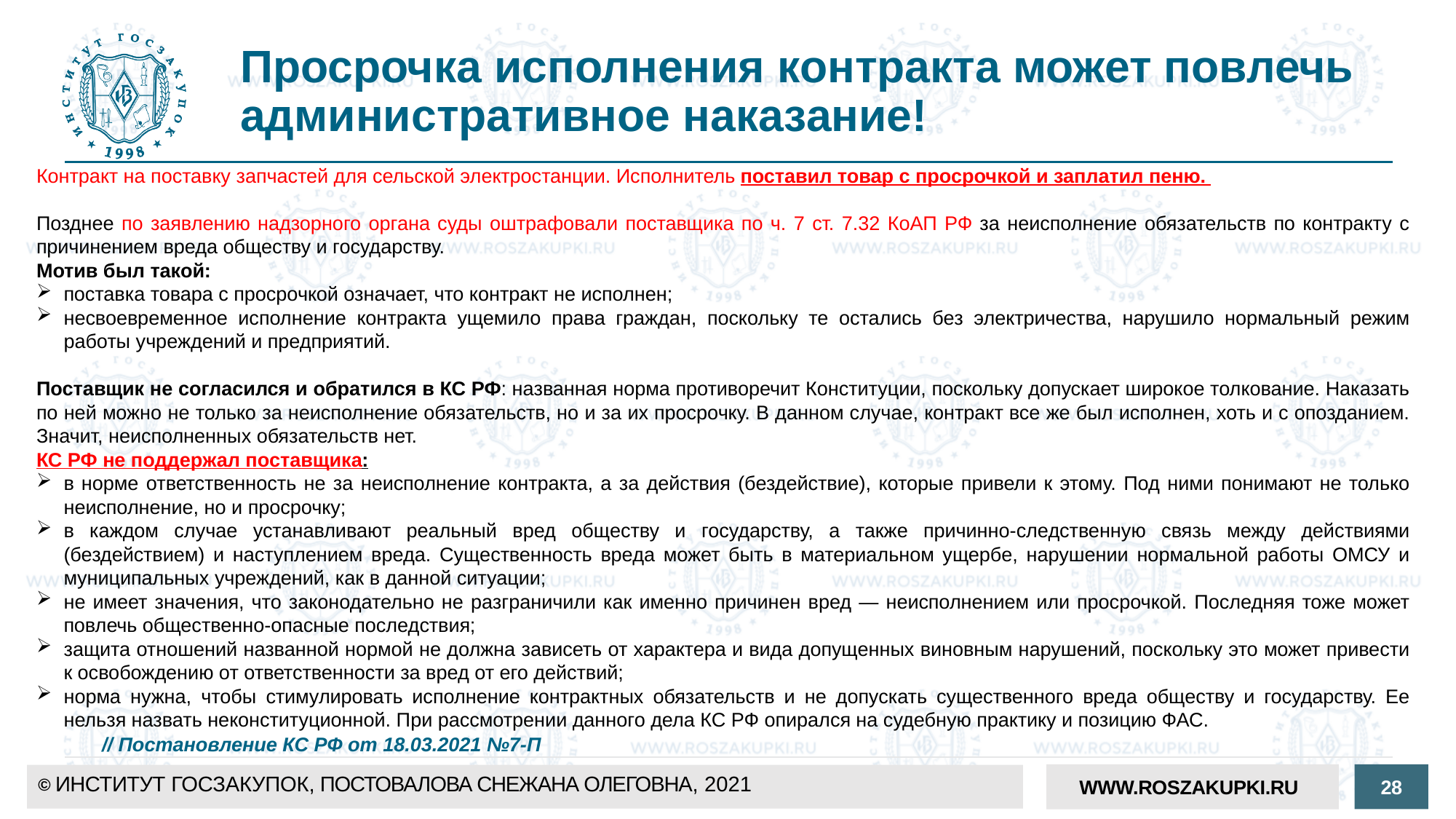

# Просрочка исполнения контракта может повлечь административное наказание!
Контракт на поставку запчастей для сельской электростанции. Исполнитель поставил товар с просрочкой и заплатил пеню.

Позднее по заявлению надзорного органа суды оштрафовали поставщика по ч. 7 ст. 7.32 КоАП РФ за неисполнение обязательств по контракту с причинением вреда обществу и государству.
Мотив был такой:
поставка товара с просрочкой означает, что контракт не исполнен;
несвоевременное исполнение контракта ущемило права граждан, поскольку те остались без электричества, нарушило нормальный режим работы учреждений и предприятий.

Поставщик не согласился и обратился в КС РФ: названная норма противоречит Конституции, поскольку допускает широкое толкование. Наказать по ней можно не только за неисполнение обязательств, но и за их просрочку. В данном случае, контракт все же был исполнен, хоть и с опозданием. Значит, неисполненных обязательств нет.
КС РФ не поддержал поставщика:
в норме ответственность не за неисполнение контракта, а за действия (бездействие), которые привели к этому. Под ними понимают не только неисполнение, но и просрочку;
в каждом случае устанавливают реальный вред обществу и государству, а также причинно-следственную связь между действиями (бездействием) и наступлением вреда. Существенность вреда может быть в материальном ущербе, нарушении нормальной работы ОМСУ и муниципальных учреждений, как в данной ситуации;
не имеет значения, что законодательно не разграничили как именно причинен вред — неисполнением или просрочкой. Последняя тоже может повлечь общественно-опасные последствия;
защита отношений названной нормой не должна зависеть от характера и вида допущенных виновным нарушений, поскольку это может привести к освобождению от ответственности за вред от его действий;
норма нужна, чтобы стимулировать исполнение контрактных обязательств и не допускать существенного вреда обществу и государству. Ее нельзя назвать неконституционной. При рассмотрении данного дела КС РФ опирался на судебную практику и позицию ФАС.
// Постановление КС РФ от 18.03.2021 №7-П